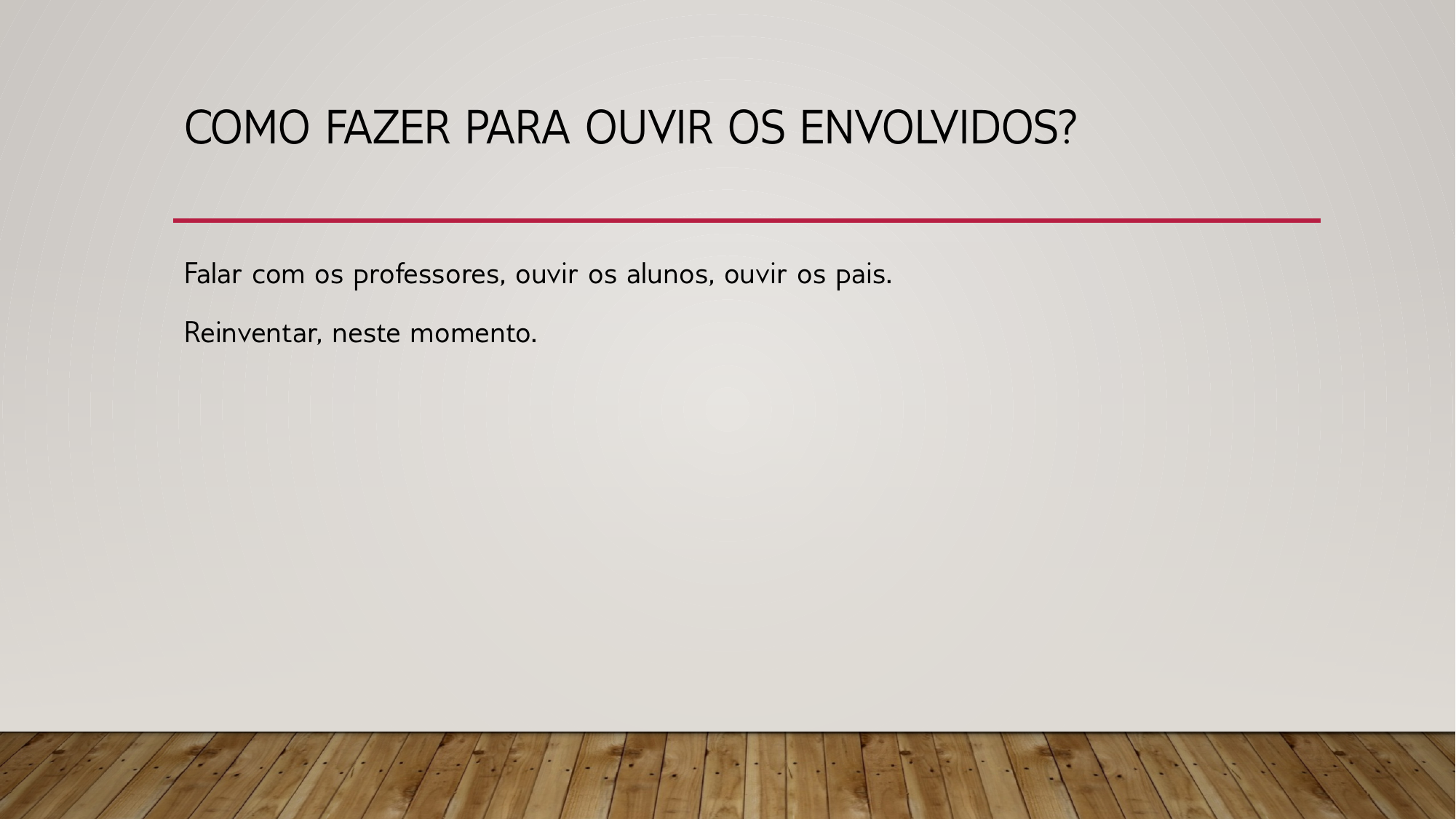

# Como fazer para ouvir os envolvidos?
Falar com os professores, ouvir os alunos, ouvir os pais.
Reinventar, neste momento.